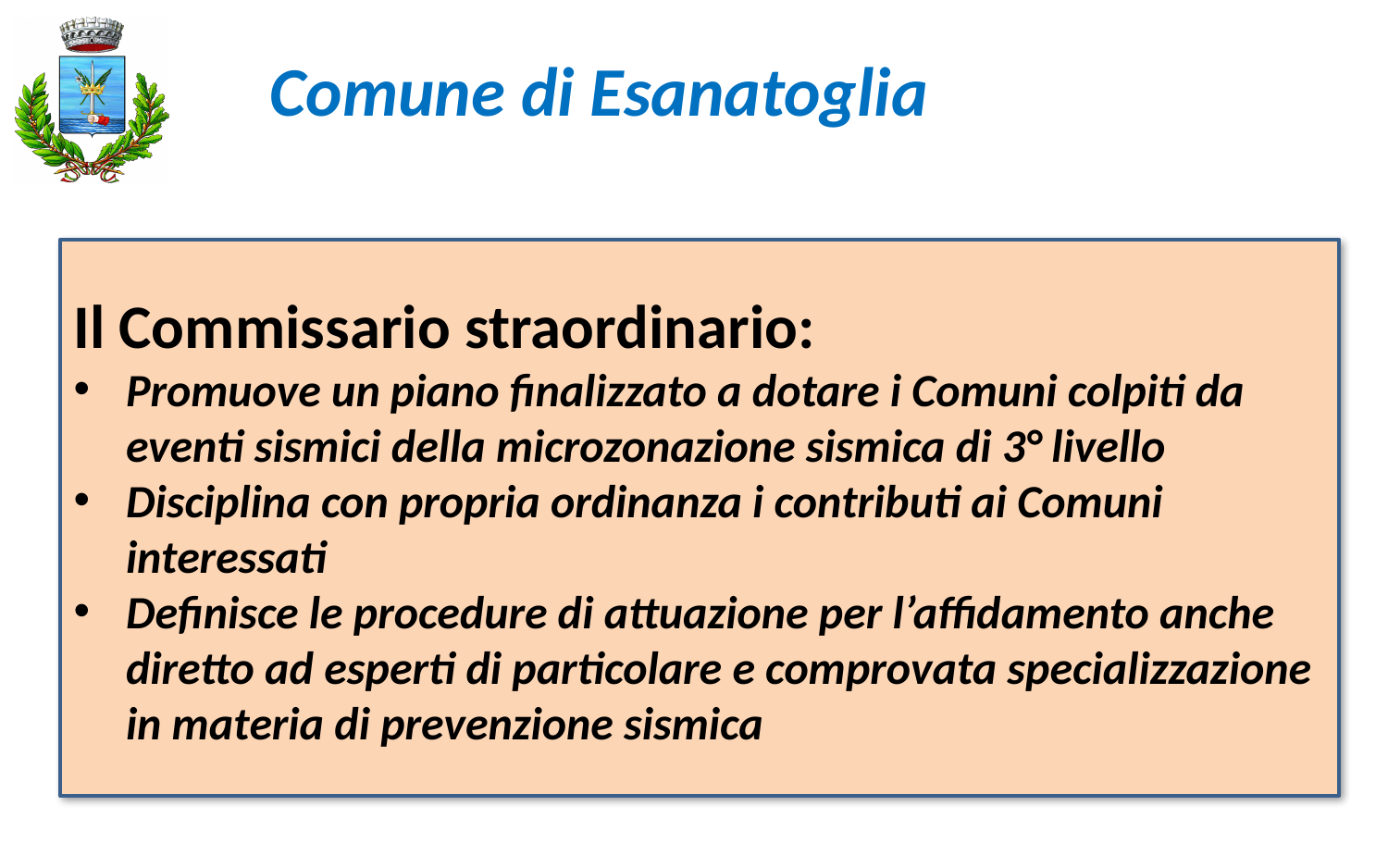

Comune di Esanatoglia

Il Commissario straordinario:
Promuove un piano finalizzato a dotare i Comuni colpiti da eventi sismici della microzonazione sismica di 3° livello
Disciplina con propria ordinanza i contributi ai Comuni interessati
Definisce le procedure di attuazione per l’affidamento anche diretto ad esperti di particolare e comprovata specializzazione in materia di prevenzione sismica